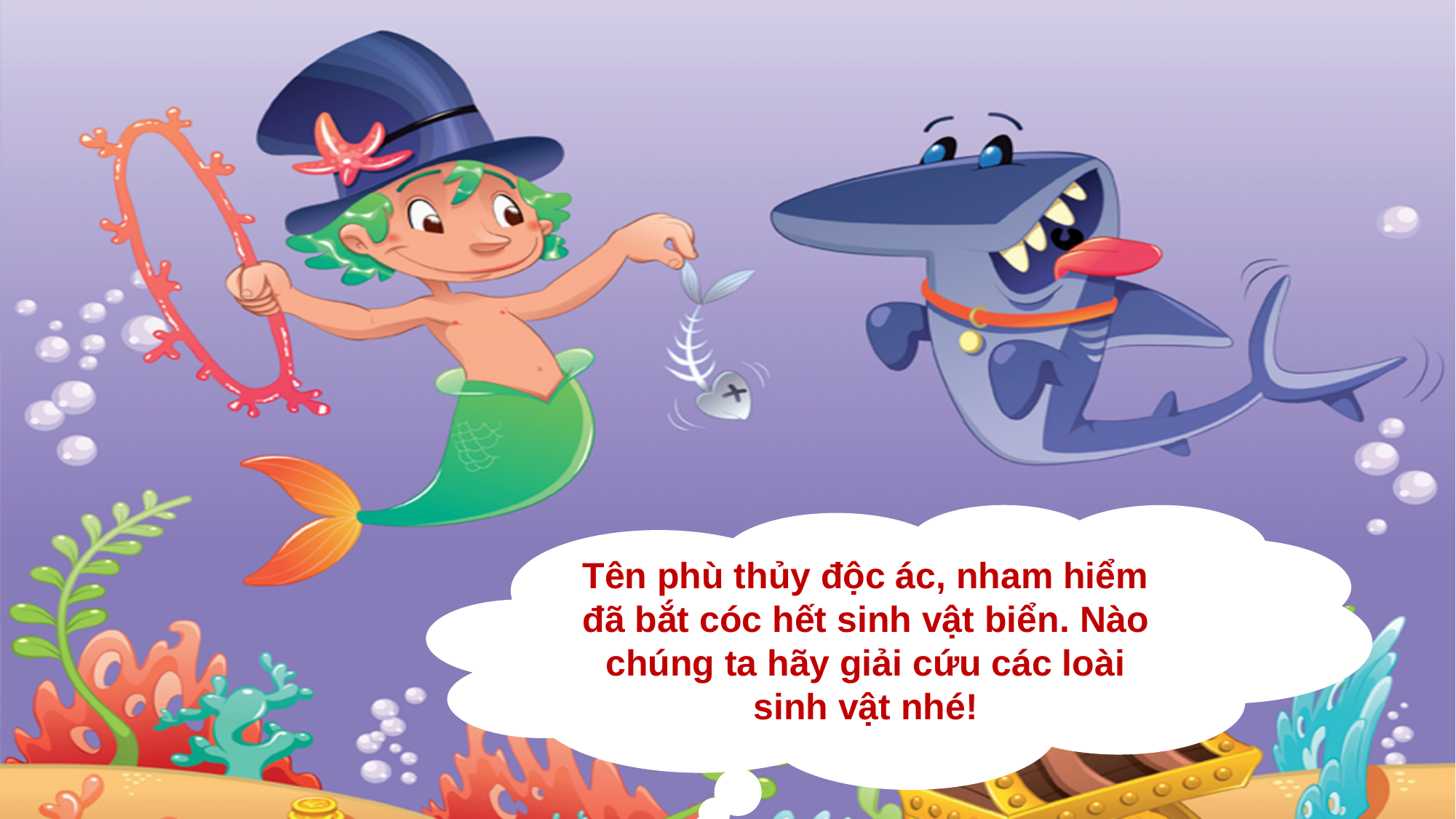

Tên phù thủy độc ác, nham hiểm đã bắt cóc hết sinh vật biển. Nào chúng ta hãy giải cứu các loài sinh vật nhé!